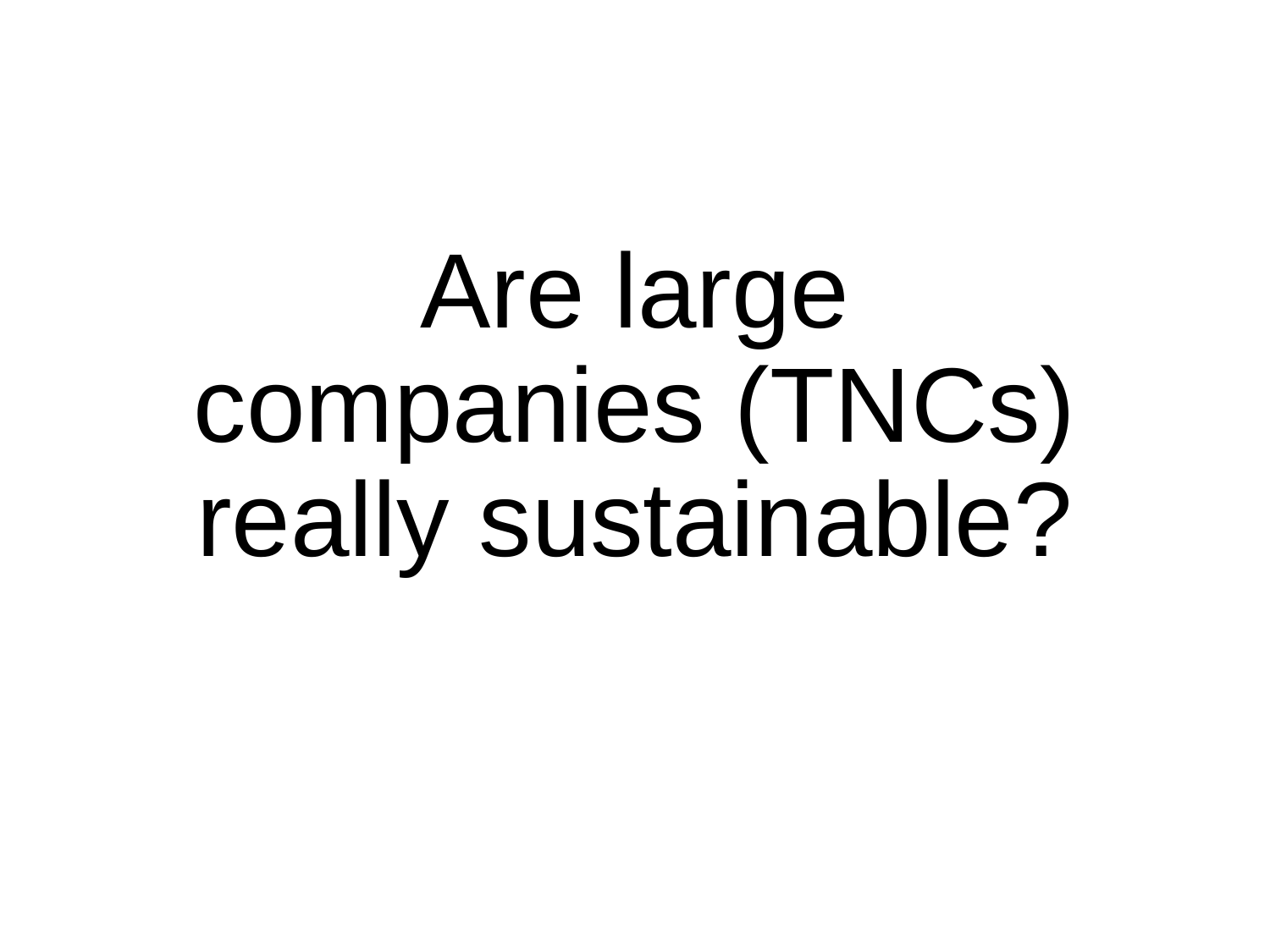

# Are large companies (TNCs) really sustainable?